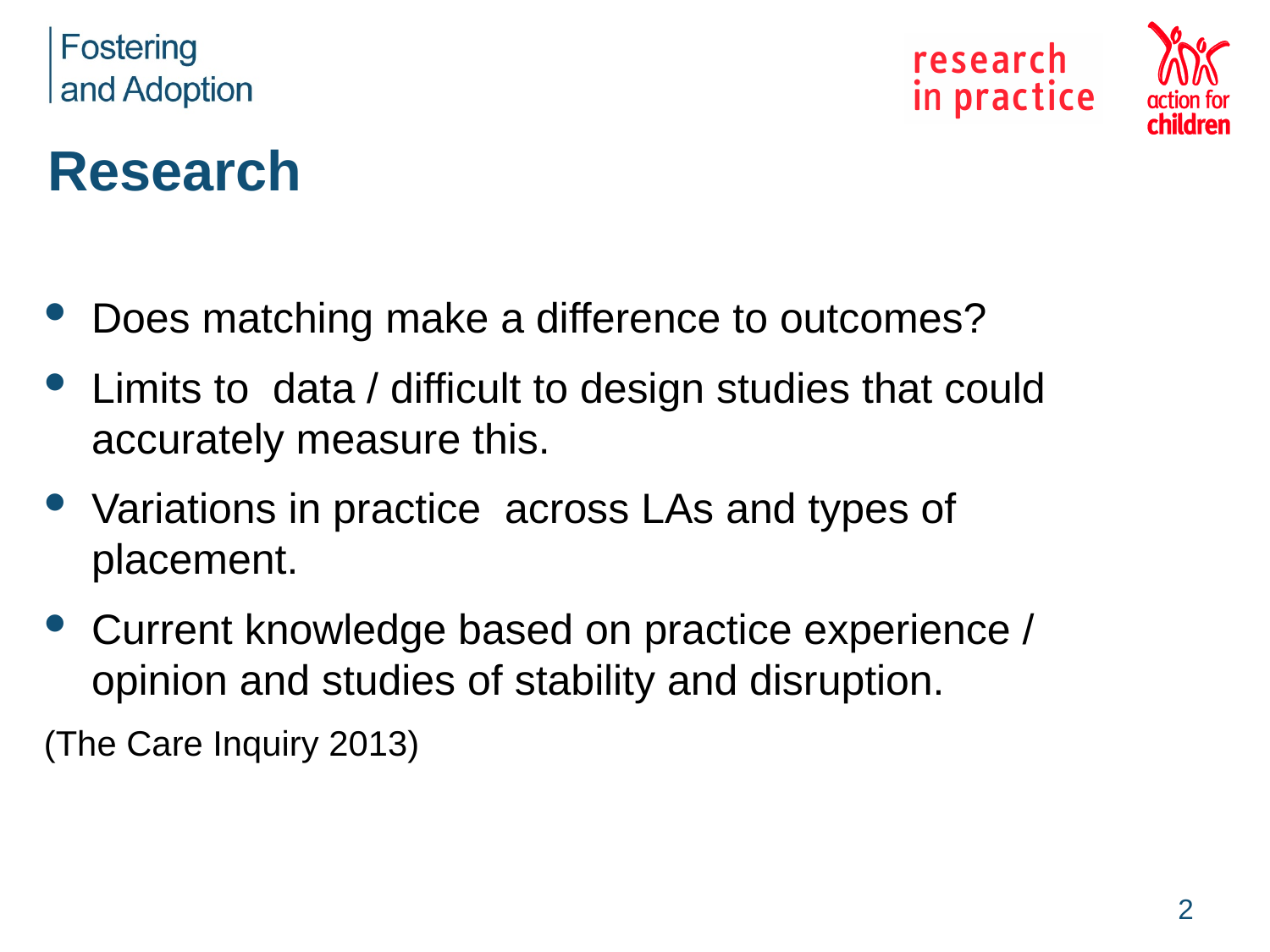

# Research
Does matching make a difference to outcomes?
Limits to  data / difficult to design studies that could accurately measure this.
Variations in practice  across LAs and types of placement.
Current knowledge based on practice experience / opinion and studies of stability and disruption.
(The Care Inquiry 2013)

2